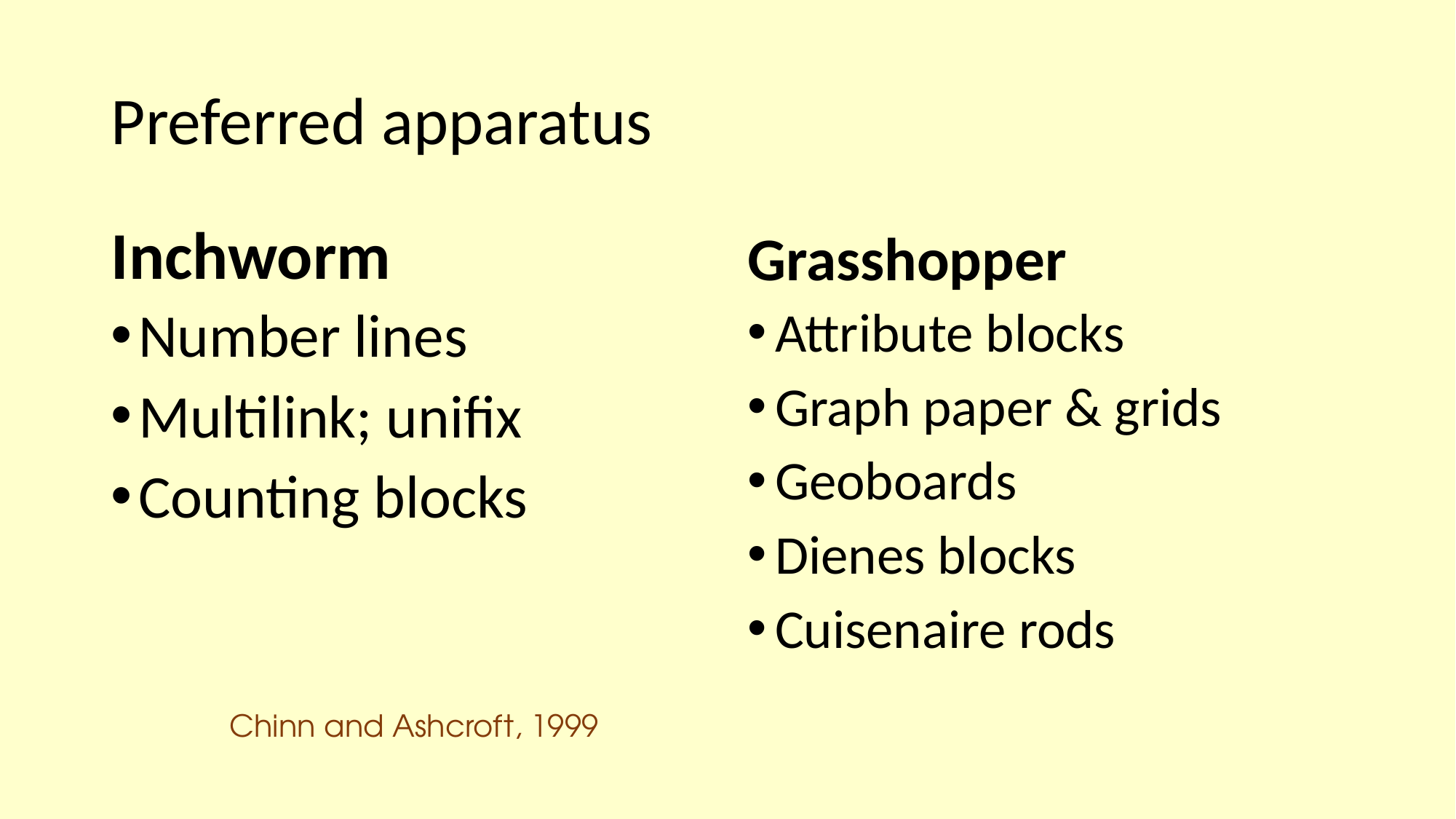

# Preferred apparatus
Inchworm
Grasshopper
Number lines
Multilink; unifix
Counting blocks

Attribute blocks
Graph paper & grids
Geoboards
Dienes blocks
Cuisenaire rods
	Chinn and Ashcroft, 1999